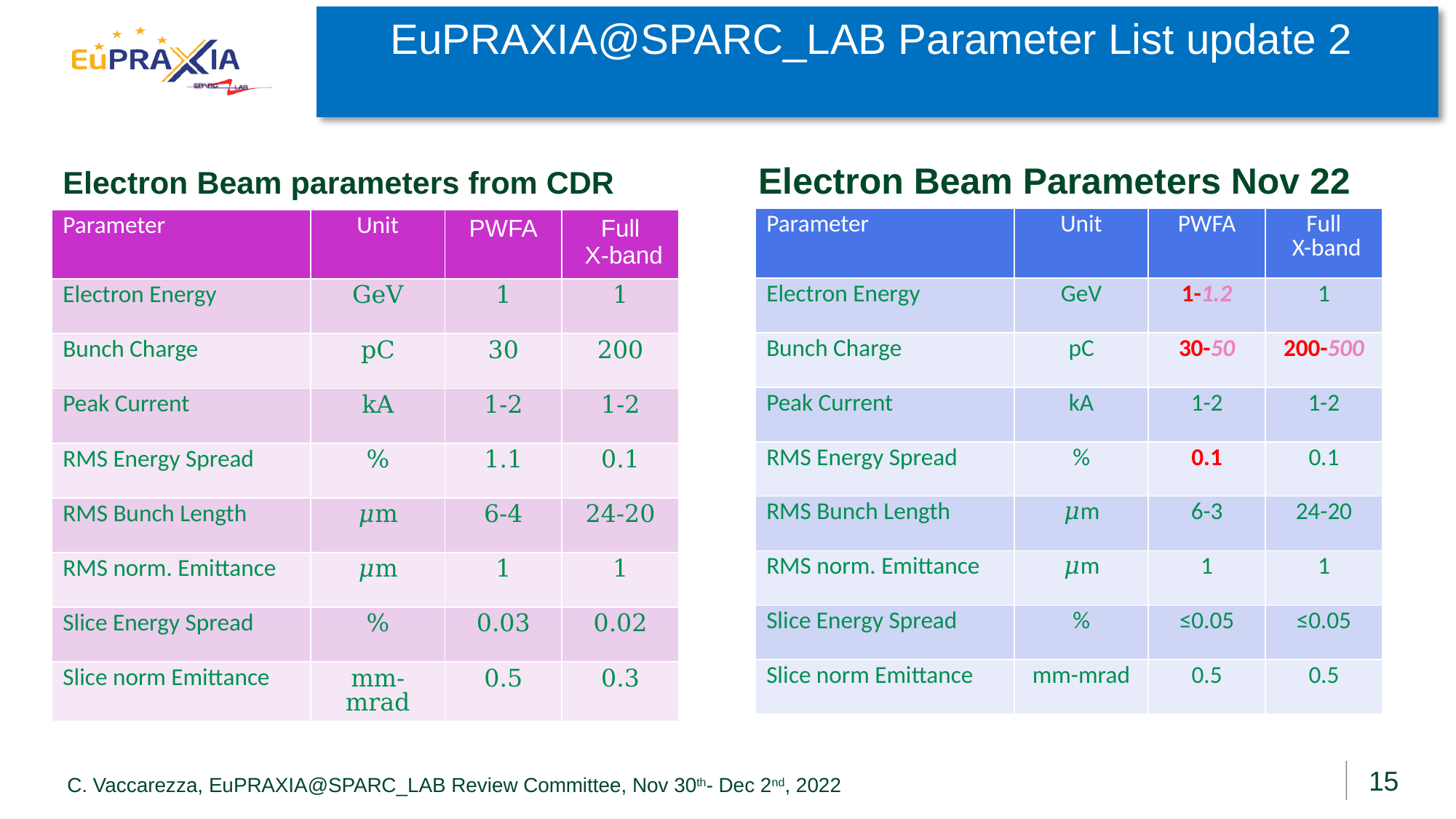

# EuPRAXIA@SPARC_LAB Parameter List update 2
Electron Beam parameters from CDR
Electron Beam Parameters Nov 22
| Parameter | Unit | PWFA | Full X-band |
| --- | --- | --- | --- |
| Electron Energy | GeV | 1-1.2 | 1 |
| Bunch Charge | pC | 30-50 | 200-500 |
| Peak Current | kA | 1-2 | 1-2 |
| RMS Energy Spread | % | 0.1 | 0.1 |
| RMS Bunch Length | 𝜇m | 6-3 | 24-20 |
| RMS norm. Emittance | 𝜇m | 1 | 1 |
| Slice Energy Spread | % | ≤0.05 | ≤0.05 |
| Slice norm Emittance | mm-mrad | 0.5 | 0.5 |
| Parameter | Unit | PWFA | Full X-band |
| --- | --- | --- | --- |
| Electron Energy | GeV | 1 | 1 |
| Bunch Charge | pC | 30 | 200 |
| Peak Current | kA | 1-2 | 1-2 |
| RMS Energy Spread | % | 1.1 | 0.1 |
| RMS Bunch Length | 𝜇m | 6-4 | 24-20 |
| RMS norm. Emittance | 𝜇m | 1 | 1 |
| Slice Energy Spread | % | 0.03 | 0.02 |
| Slice norm Emittance | mm-mrad | 0.5 | 0.3 |